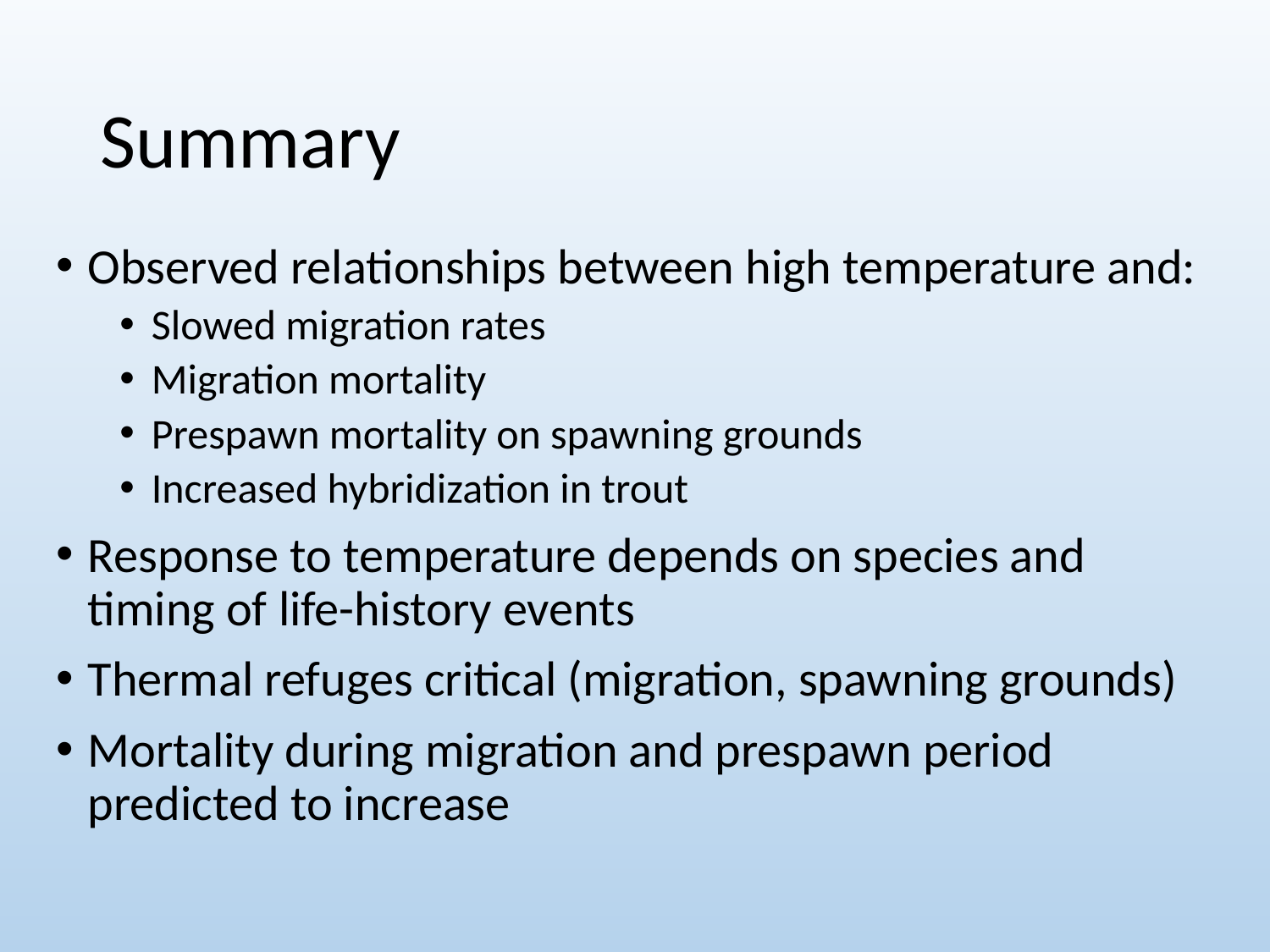

# Summary
Observed relationships between high temperature and:
Slowed migration rates
Migration mortality
Prespawn mortality on spawning grounds
Increased hybridization in trout
Response to temperature depends on species and timing of life-history events
Thermal refuges critical (migration, spawning grounds)
Mortality during migration and prespawn period predicted to increase